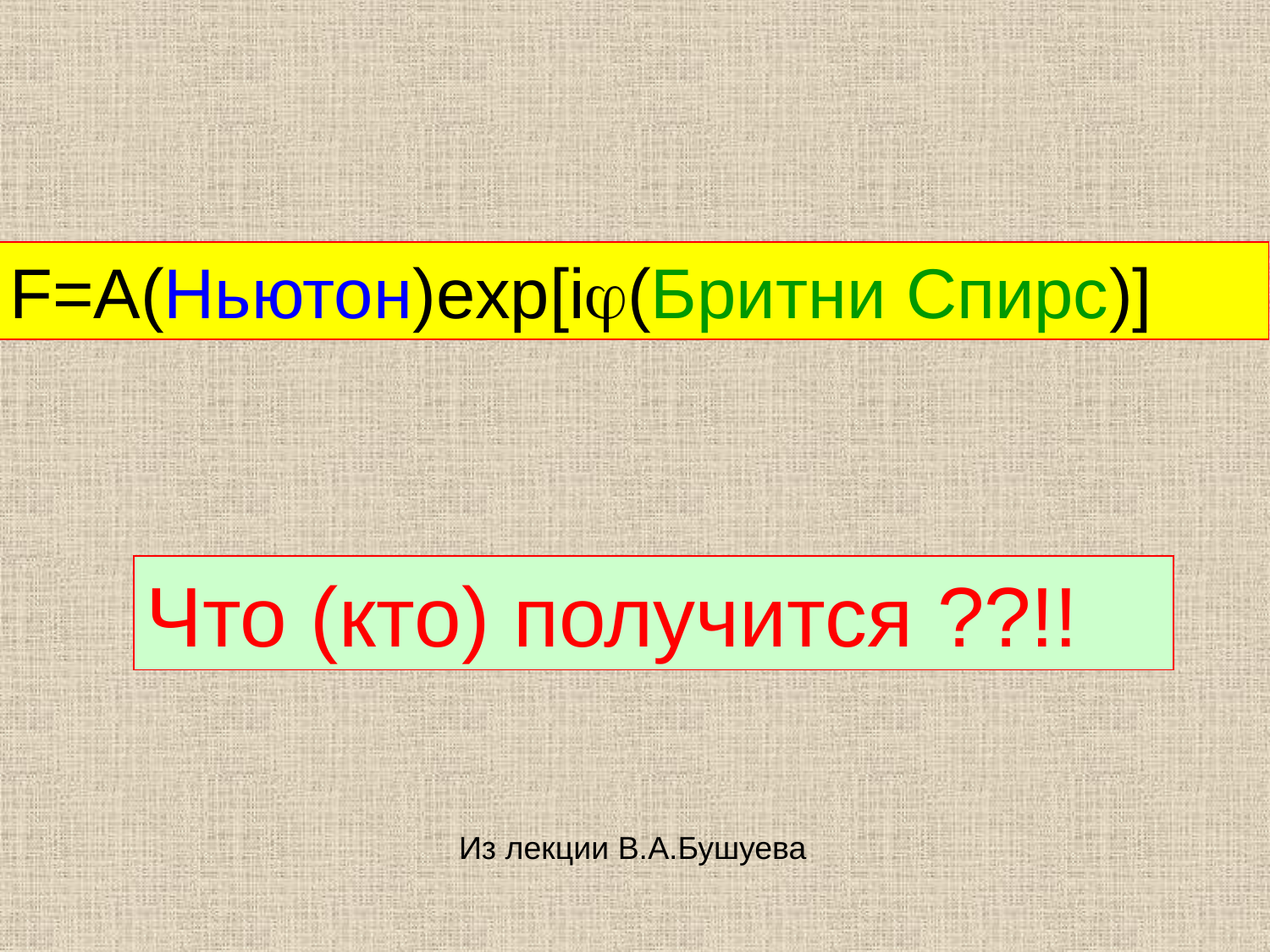

F=A(Ньютон)exp[iϕ(Бритни Спирс)]
Что (кто) получится ??!!
Из лекции В.А.Бушуева